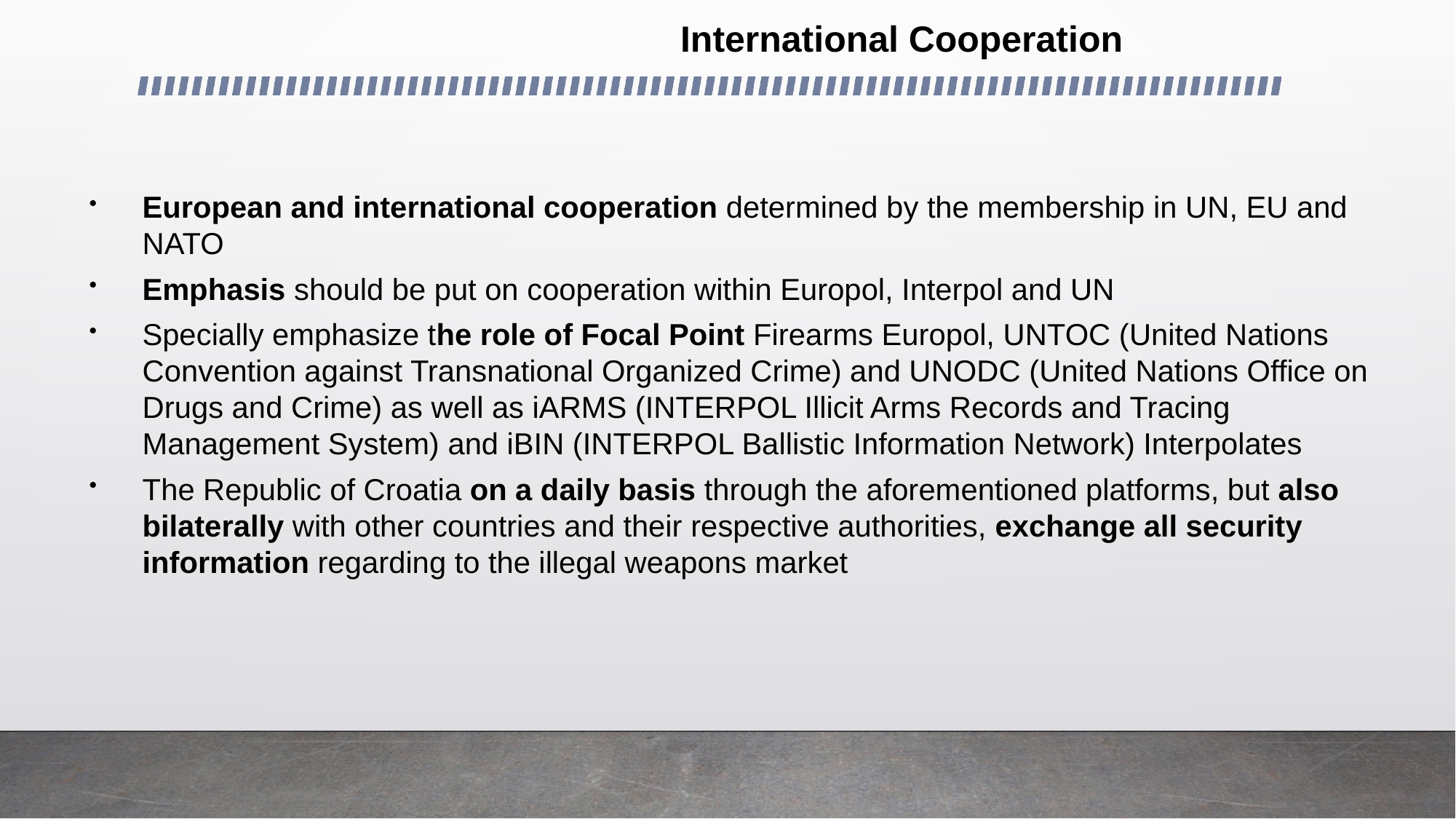

International Cooperation
European and international cooperation determined by the membership in UN, EU and NATO
Emphasis should be put on cooperation within Europol, Interpol and UN
Specially emphasize the role of Focal Point Firearms Europol, UNTOC (United Nations Convention against Transnational Organized Crime) and UNODC (United Nations Office on Drugs and Crime) as well as iARMS (INTERPOL Illicit Arms Records and Tracing Management System) and iBIN (INTERPOL Ballistic Information Network) Interpolates
The Republic of Croatia on a daily basis through the aforementioned platforms, but also bilaterally with other countries and their respective authorities, exchange all security information regarding to the illegal weapons market